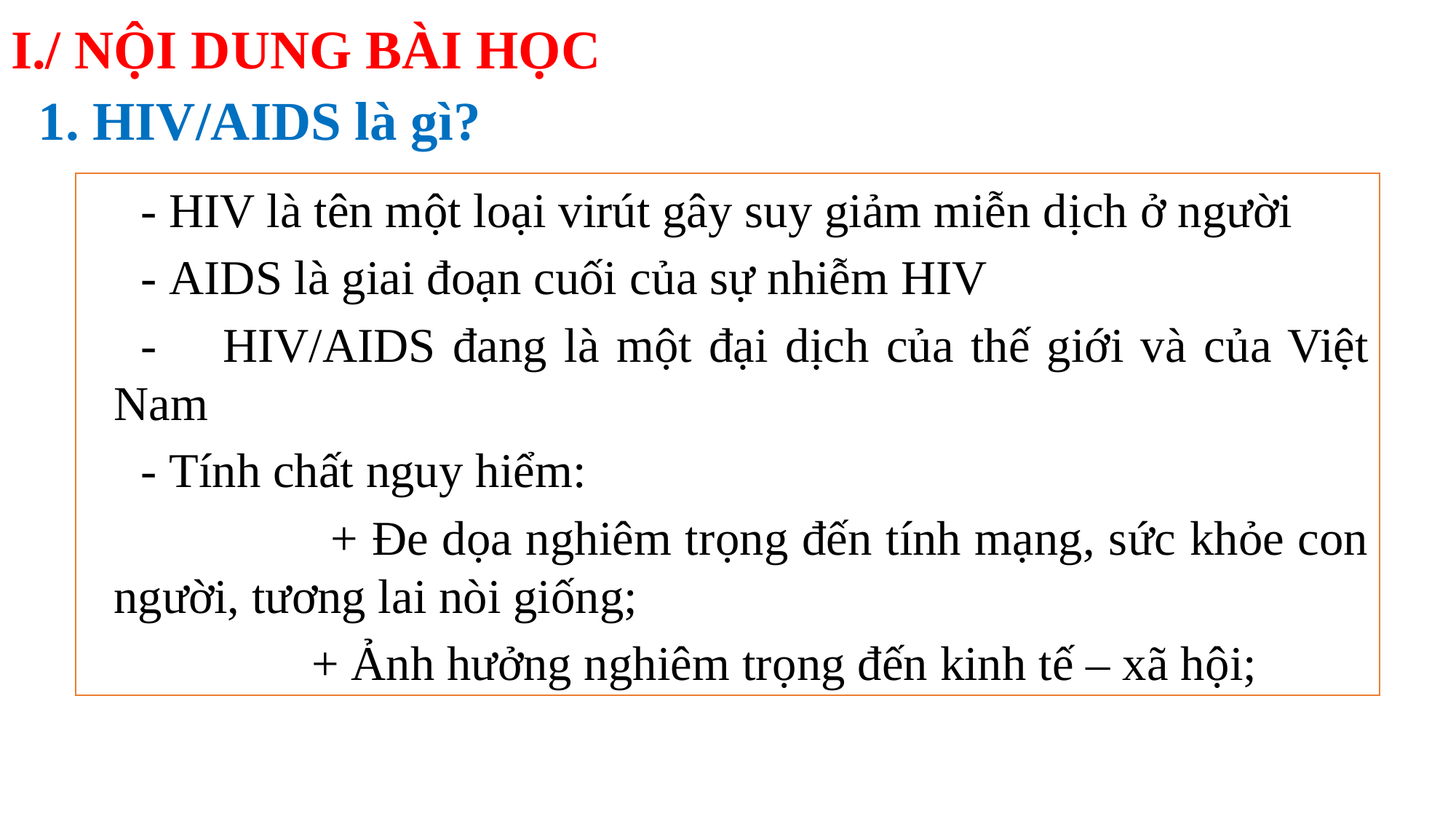

# I./ NỘI DUNG BÀI HỌC
1. HIV/AIDS là gì?
- HIV là tên một loại virút gây suy giảm miễn dịch ở người
- AIDS là giai đoạn cuối của sự nhiễm HIV
-	HIV/AIDS đang là một đại dịch của thế giới và của Việt Nam
- Tính chất nguy hiểm:
              + Đe dọa nghiêm trọng đến tính mạng, sức khỏe con người, tương lai nòi giống;
              + Ảnh hưởng nghiêm trọng đến kinh tế – xã hội;